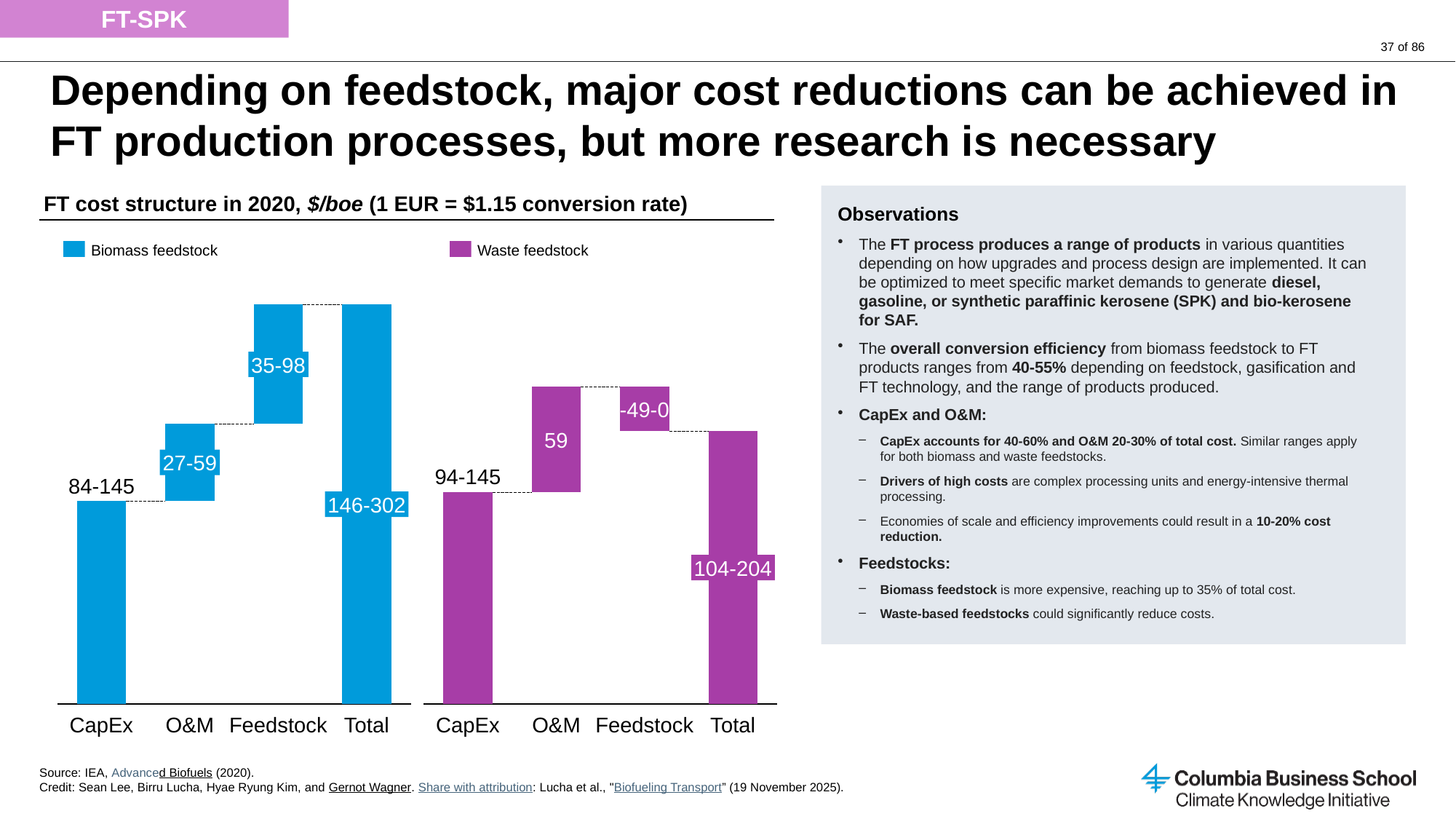

FT-SPK
# Depending on feedstock, major cost reductions can be achieved in FT production processes, but more research is necessary
FT cost structure in 2020, $/boe (1 EUR = $1.15 conversion rate)
Observations
The FT process produces a range of products in various quantities depending on how upgrades and process design are implemented. It can be optimized to meet specific market demands to generate diesel, gasoline, or synthetic paraffinic kerosene (SPK) and bio-kerosene for SAF.
The overall conversion efficiency from biomass feedstock to FT products ranges from 40-55% depending on feedstock, gasification and FT technology, and the range of products produced.
CapEx and O&M:
CapEx accounts for 40-60% and O&M 20-30% of total cost. Similar ranges apply for both biomass and waste feedstocks.
Drivers of high costs are complex processing units and energy-intensive thermal processing.
Economies of scale and efficiency improvements could result in a 10-20% cost reduction.
Feedstocks:
Biomass feedstock is more expensive, reaching up to 35% of total cost.
Waste-based feedstocks could significantly reduce costs.
Biomass feedstock
Waste feedstock

### Chart

| Category |  |  |
|---|---|---|

### Chart

| Category |  |  |
|---|---|---|
35-98
-49-0
59
27-59
94-145
84-145
146-302
104-204
CapEx
O&M
Feedstock
Total
CapEx
O&M
Feedstock
Total
Source: IEA, Advanced Biofuels (2020).
Credit: Sean Lee, Birru Lucha, Hyae Ryung Kim, and Gernot Wagner. Share with attribution: Lucha et al., "Biofueling Transport” (19 November 2025).